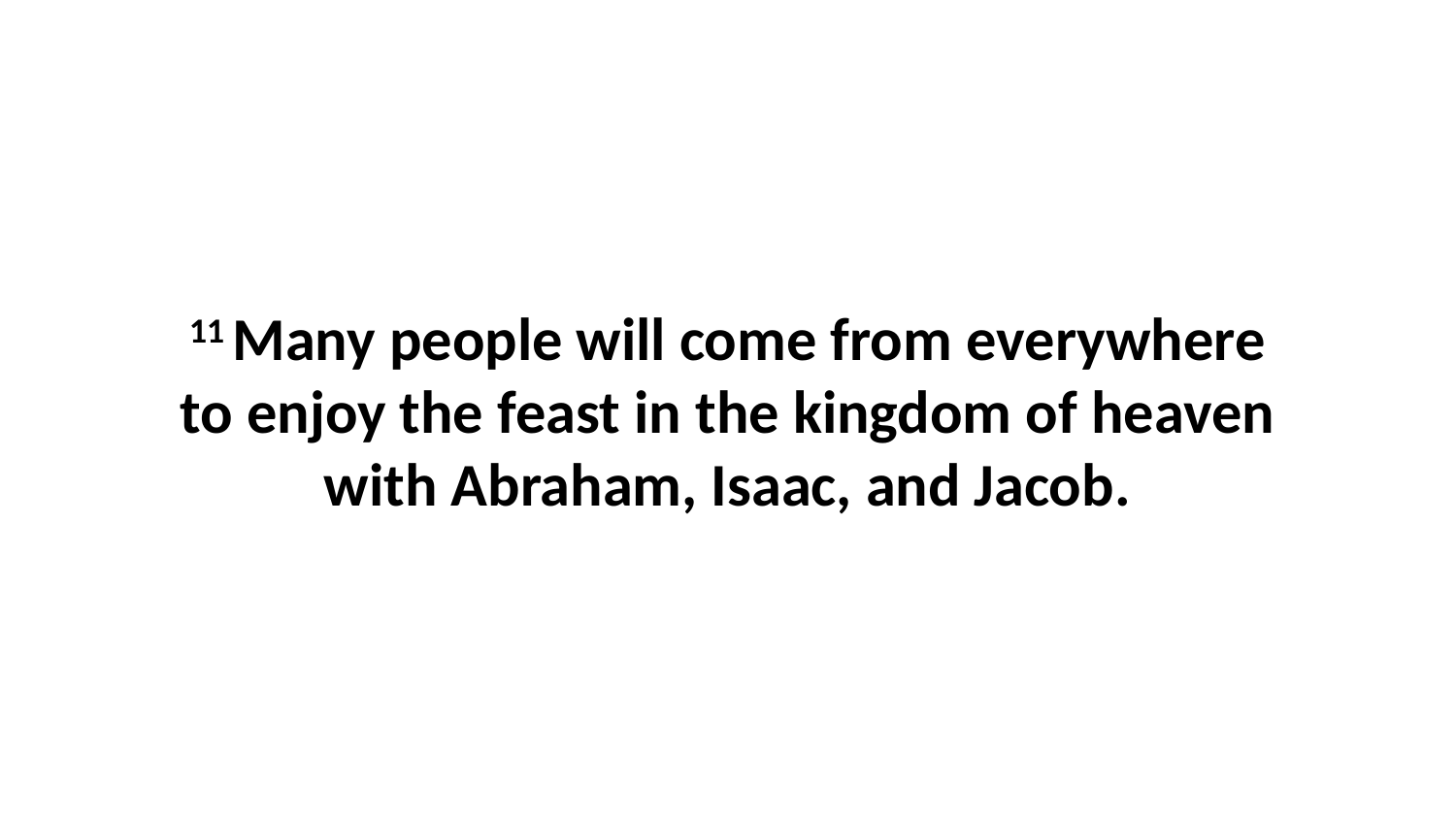

11 Many people will come from everywhere to enjoy the feast in the kingdom of heaven with Abraham, Isaac, and Jacob.